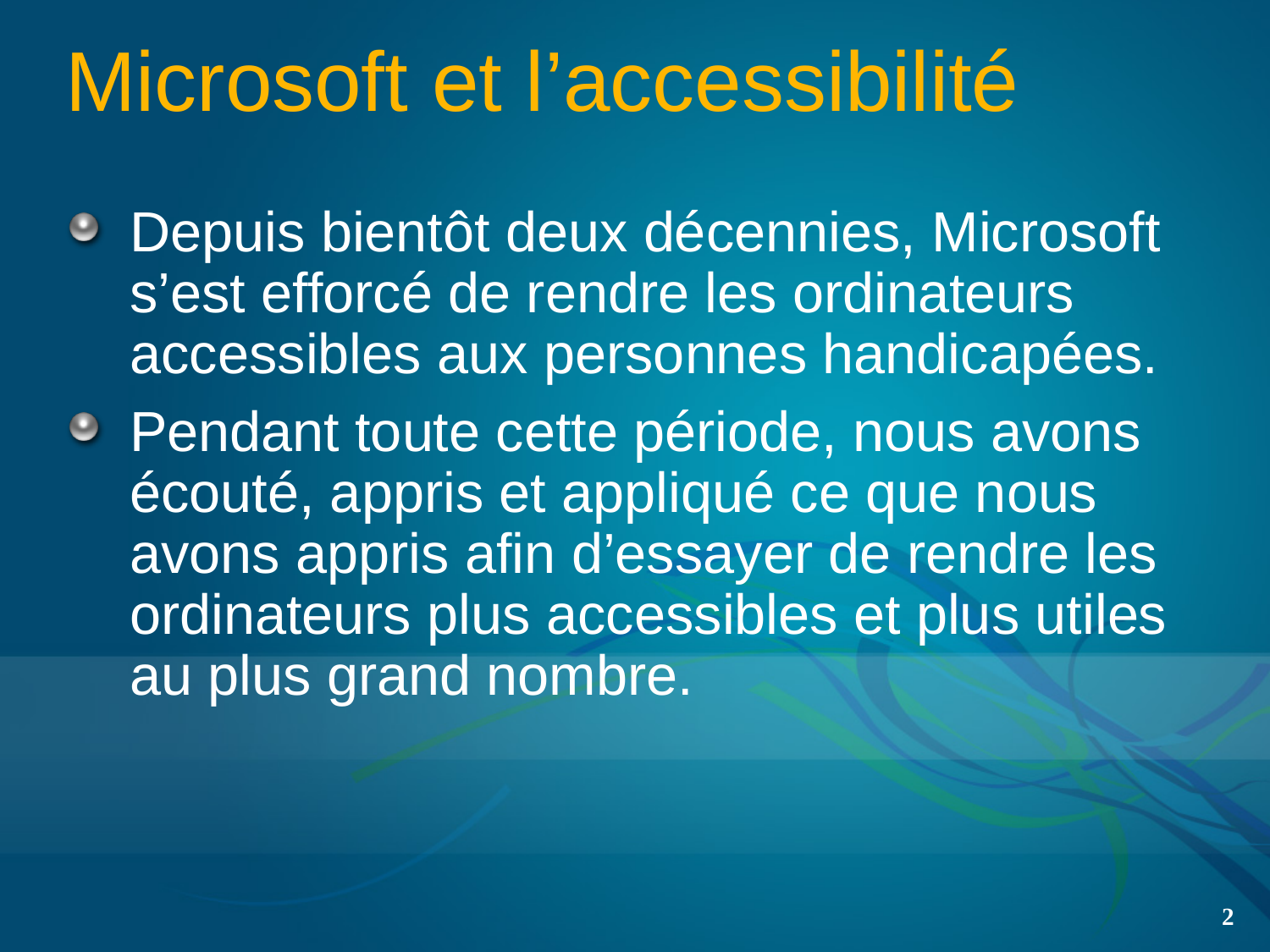

# Microsoft et l’accessibilité
Depuis bientôt deux décennies, Microsoft s’est efforcé de rendre les ordinateurs accessibles aux personnes handicapées.
Pendant toute cette période, nous avons écouté, appris et appliqué ce que nous avons appris afin d’essayer de rendre les ordinateurs plus accessibles et plus utiles au plus grand nombre.
2